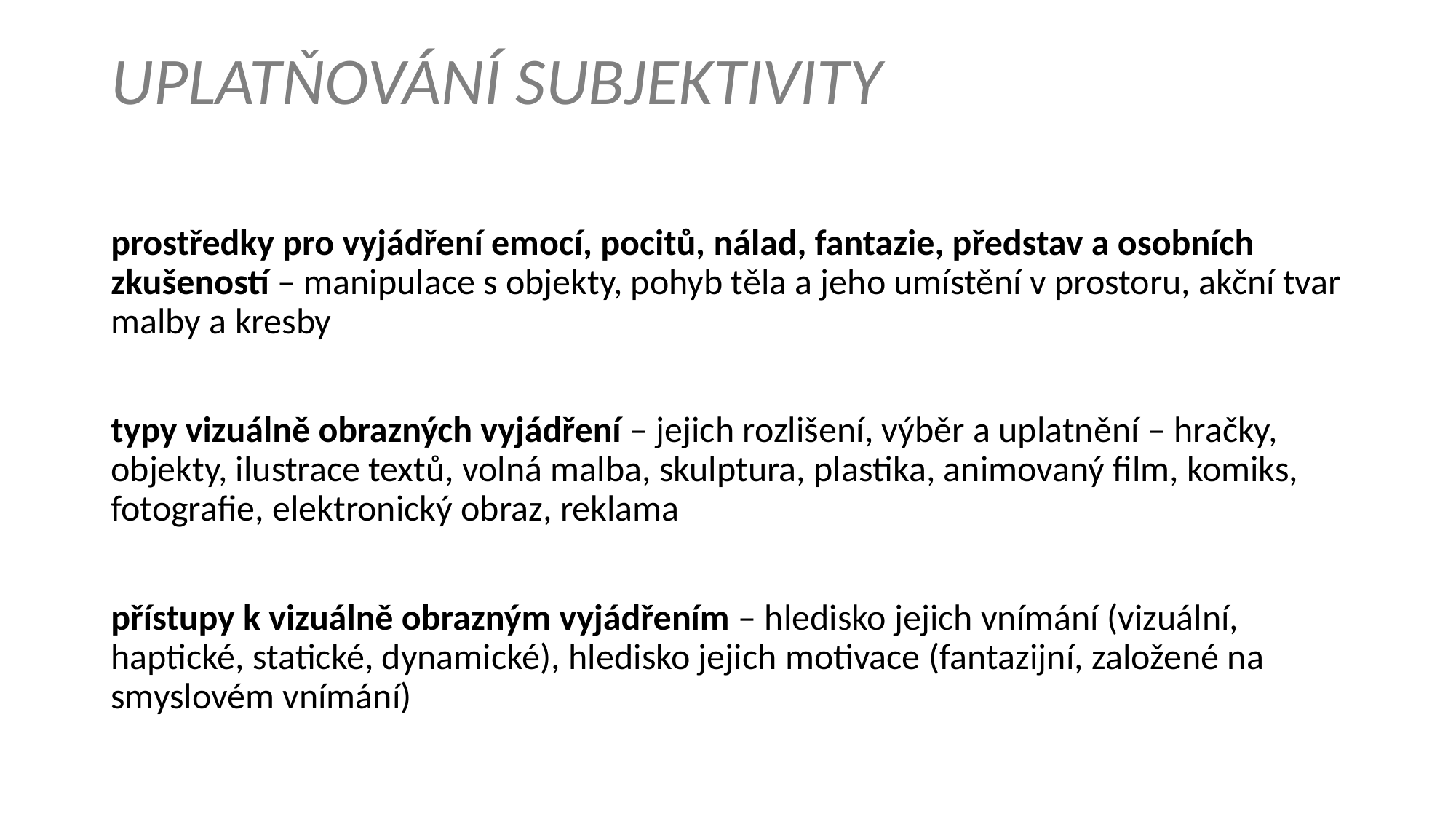

# UPLATŇOVÁNÍ SUBJEKTIVITY
prostředky pro vyjádření emocí, pocitů, nálad, fantazie, představ a osobních zkušeností – manipulace s objekty, pohyb těla a jeho umístění v prostoru, akční tvar malby a kresby

typy vizuálně obrazných vyjádření – jejich rozlišení, výběr a uplatnění – hračky, objekty, ilustrace textů, volná malba, skulptura, plastika, animovaný film, komiks, fotografie, elektronický obraz, reklama

přístupy k vizuálně obrazným vyjádřením – hledisko jejich vnímání (vizuální, haptické, statické, dynamické), hledisko jejich motivace (fantazijní, založené na smyslovém vnímání)